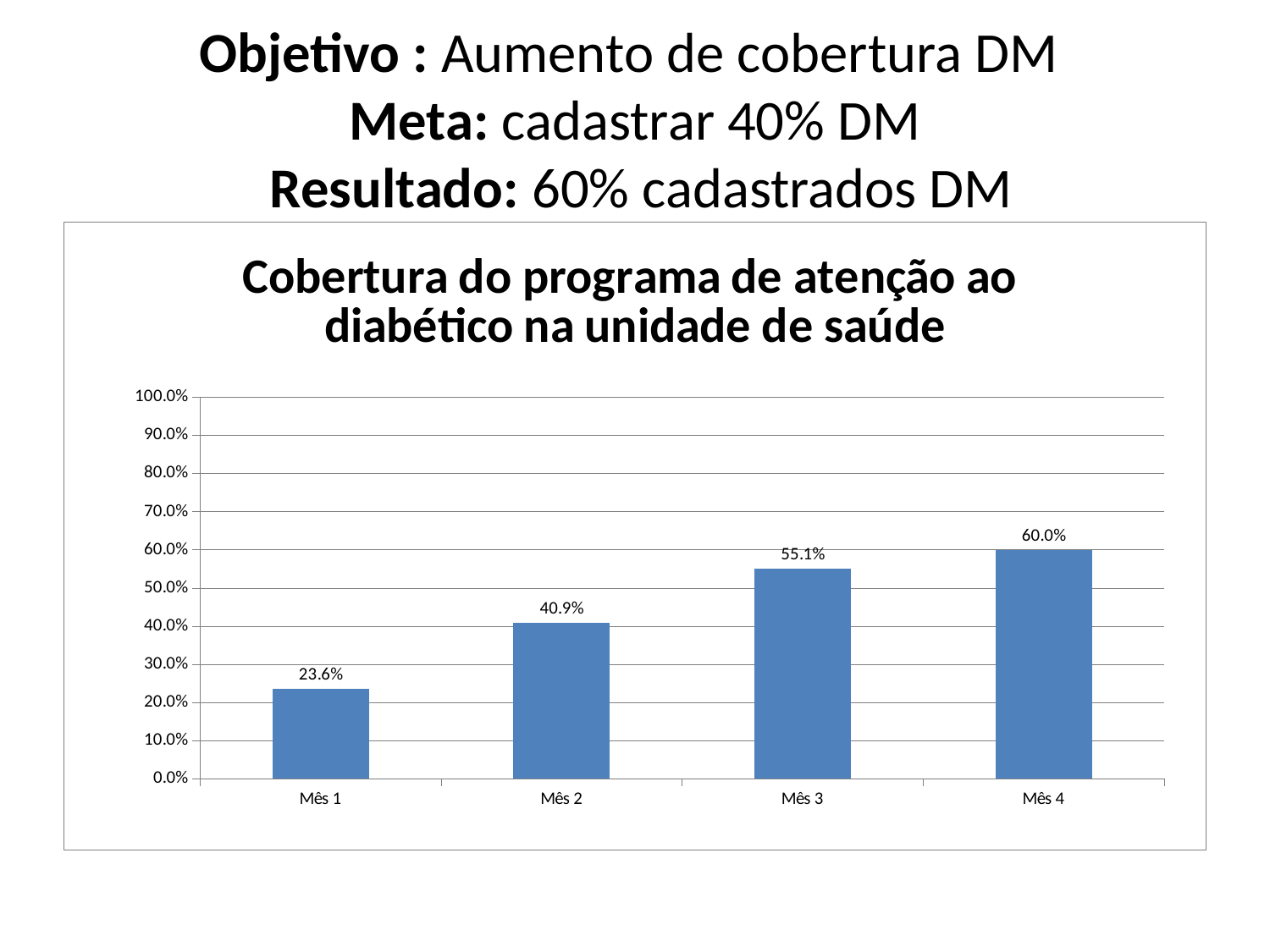

# Objetivo : Aumento de cobertura DM Meta: cadastrar 40% DM Resultado: 60% cadastrados DM

### Chart: Cobertura do programa de atenção ao  diabético na unidade de saúde

| Category | Cobertura do programa de atenção ao  diabético na unidade de saúde |
|---|---|
| Mês 1 | 0.23555555555555555 |
| Mês 2 | 0.408888888888889 |
| Mês 3 | 0.5511111111111111 |
| Mês 4 | 0.6000000000000001 |